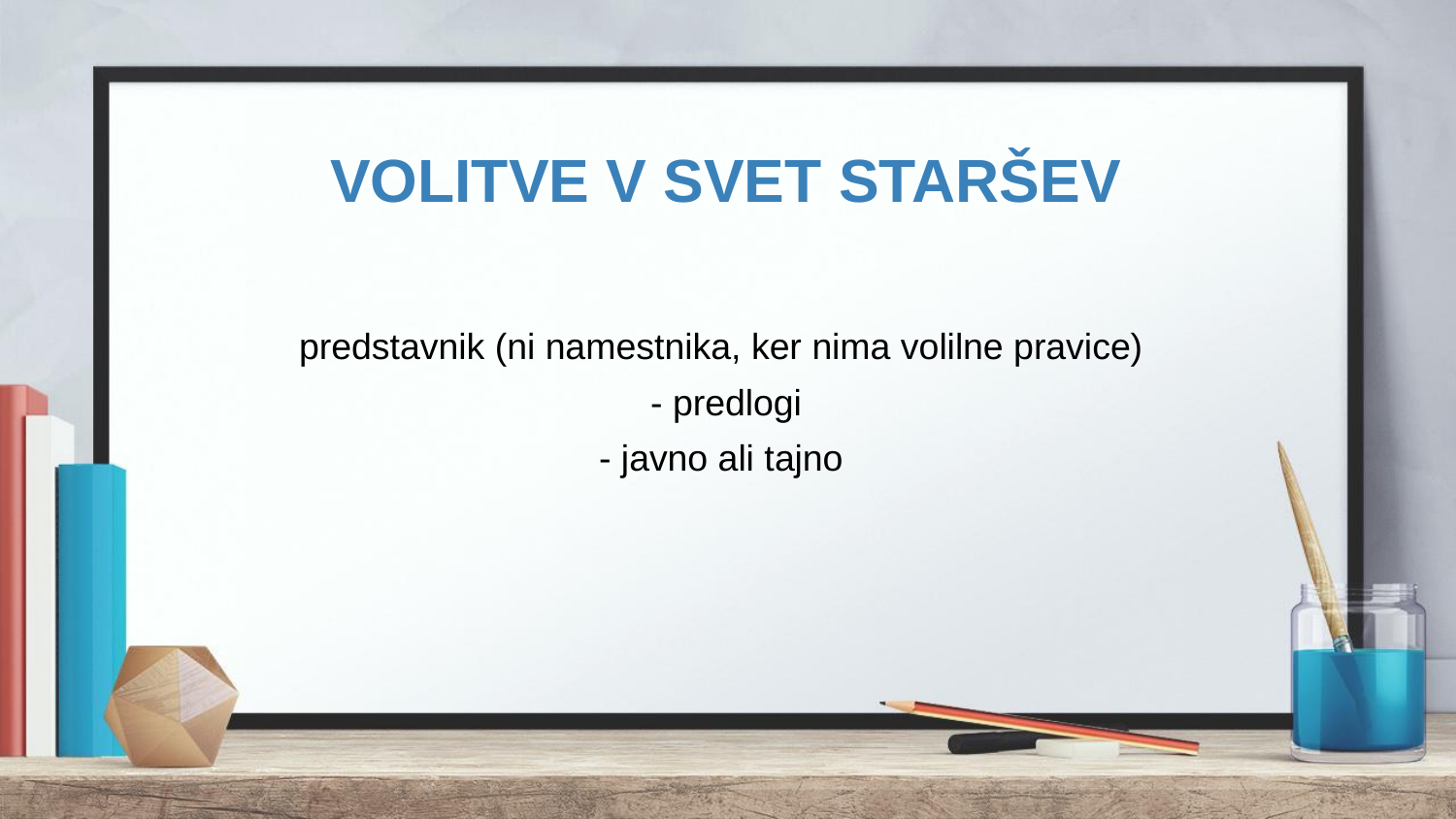

# VOLITVE V SVET STARŠEV

predstavnik (ni namestnika, ker nima volilne pravice)
- predlogi
- javno ali tajno